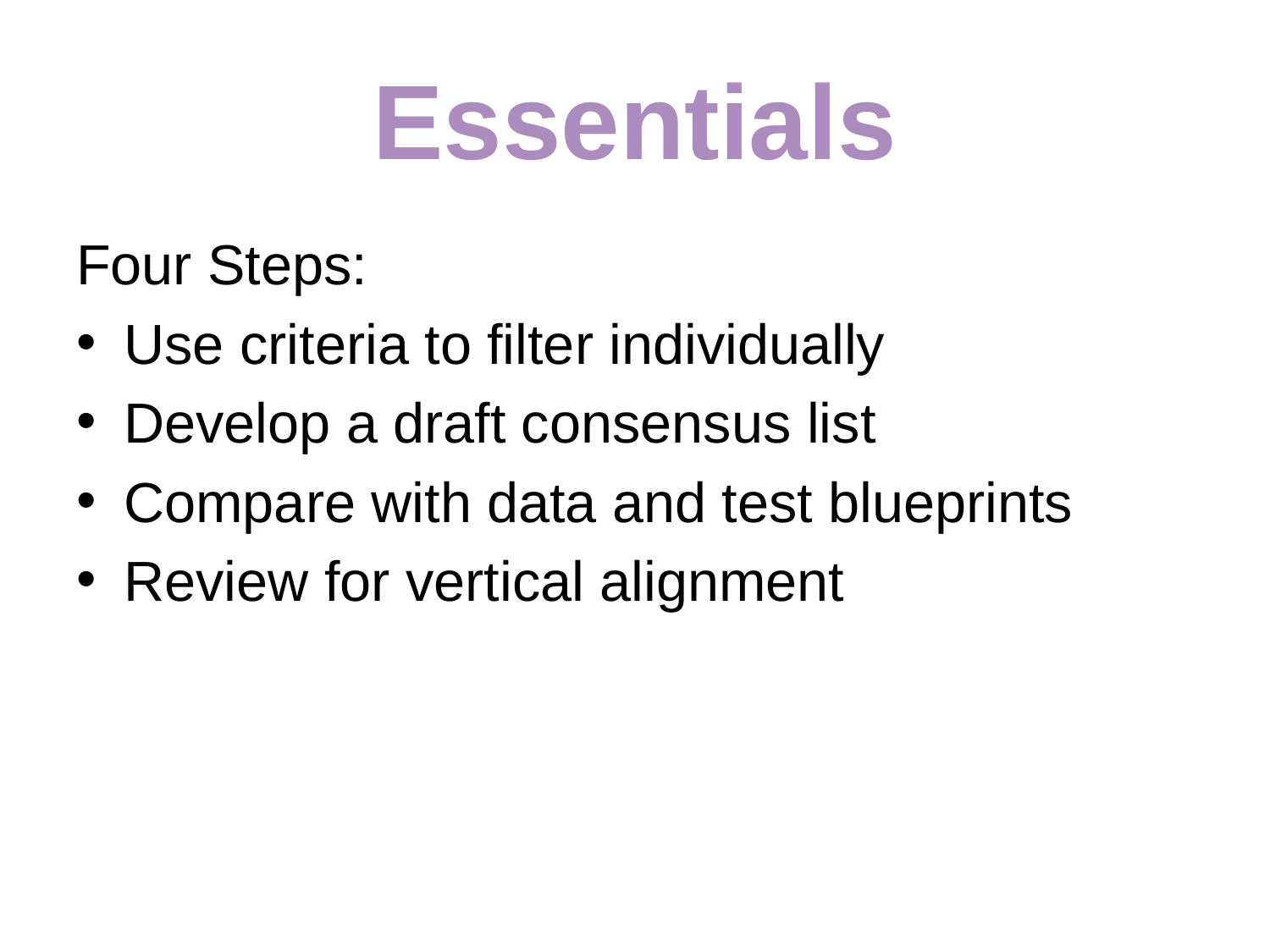

# Essentials
Four Steps:
Use criteria to filter individually
Develop a draft consensus list
Compare with data and test blueprints
Review for vertical alignment